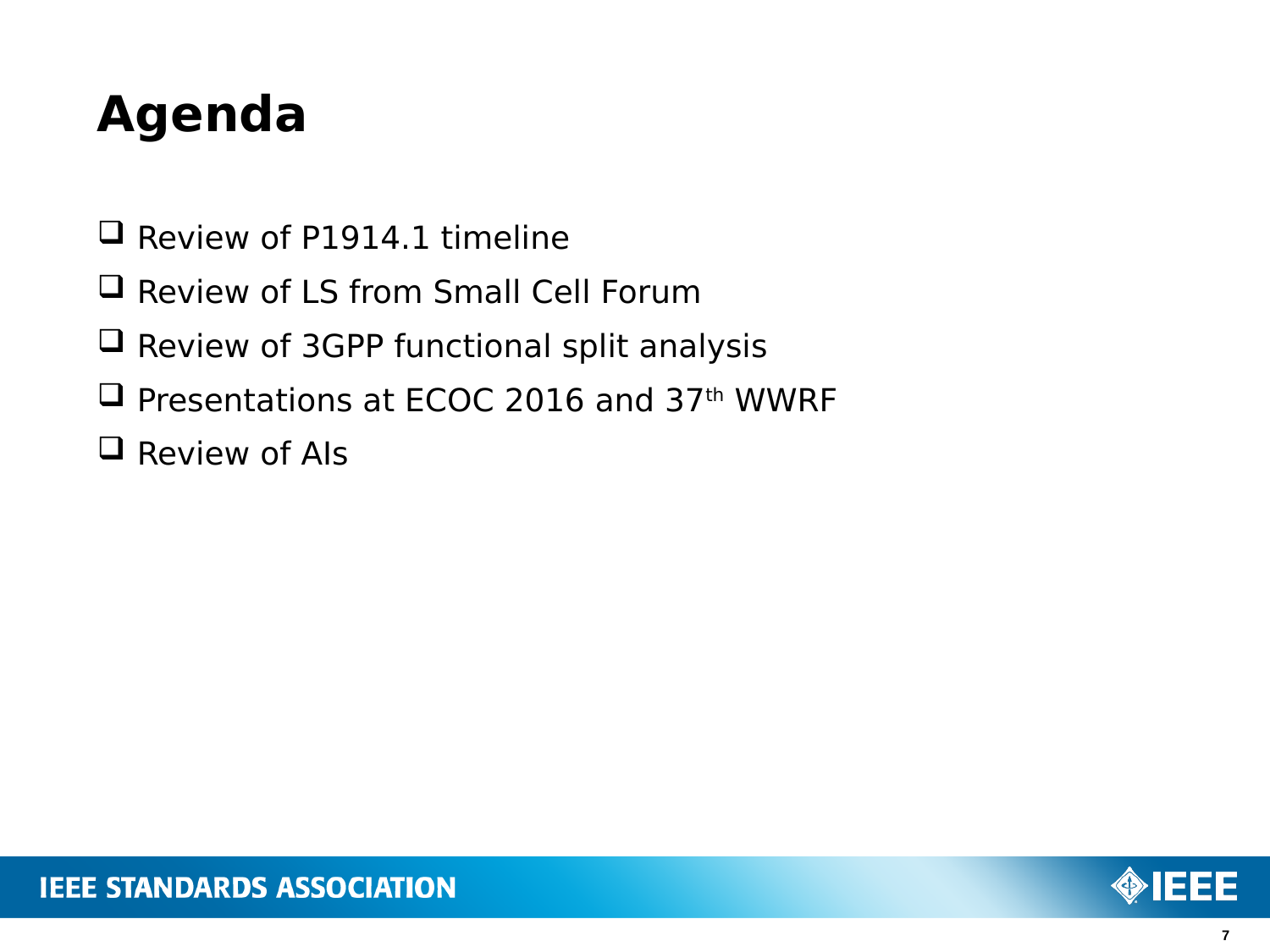

# Agenda
Review of P1914.1 timeline
Review of LS from Small Cell Forum
Review of 3GPP functional split analysis
Presentations at ECOC 2016 and 37th WWRF
Review of AIs
7